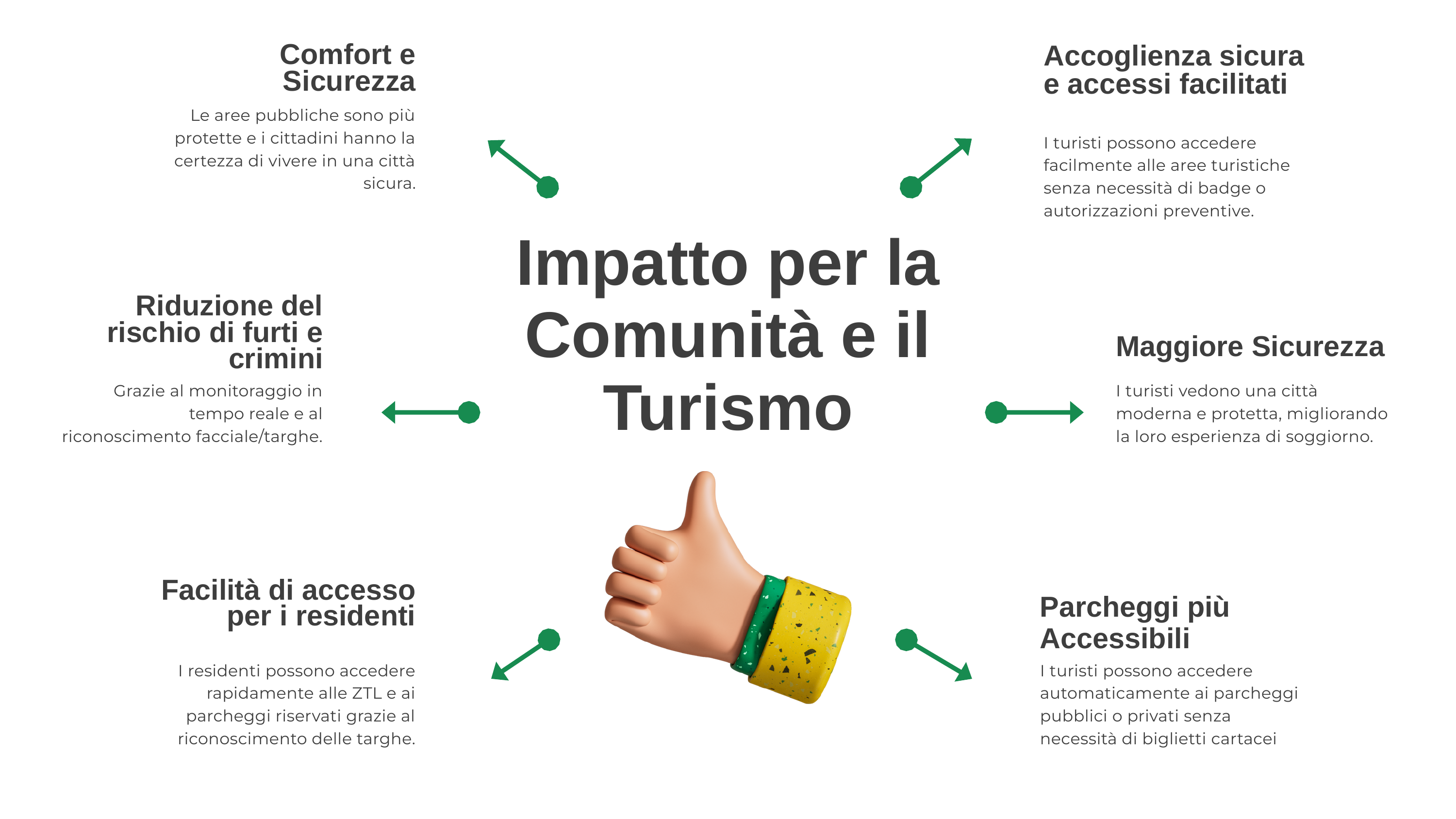

Accoglienza sicura e accessi facilitati
Comfort e Sicurezza
 Le aree pubbliche sono più protette e i cittadini hanno la certezza di vivere in una città sicura.
I turisti possono accedere facilmente alle aree turistiche senza necessità di badge o autorizzazioni preventive.

Impatto per la Comunità e il Turismo
Riduzione del rischio di furti e crimini
Maggiore Sicurezza
Grazie al monitoraggio in tempo reale e al riconoscimento facciale/targhe.
I turisti vedono una città moderna e protetta, migliorando la loro esperienza di soggiorno.

Facilità di accesso per i residenti
Parcheggi più Accessibili

 I residenti possono accedere rapidamente alle ZTL e ai parcheggi riservati grazie al riconoscimento delle targhe.
I turisti possono accedere automaticamente ai parcheggi pubblici o privati senza necessità di biglietti cartacei